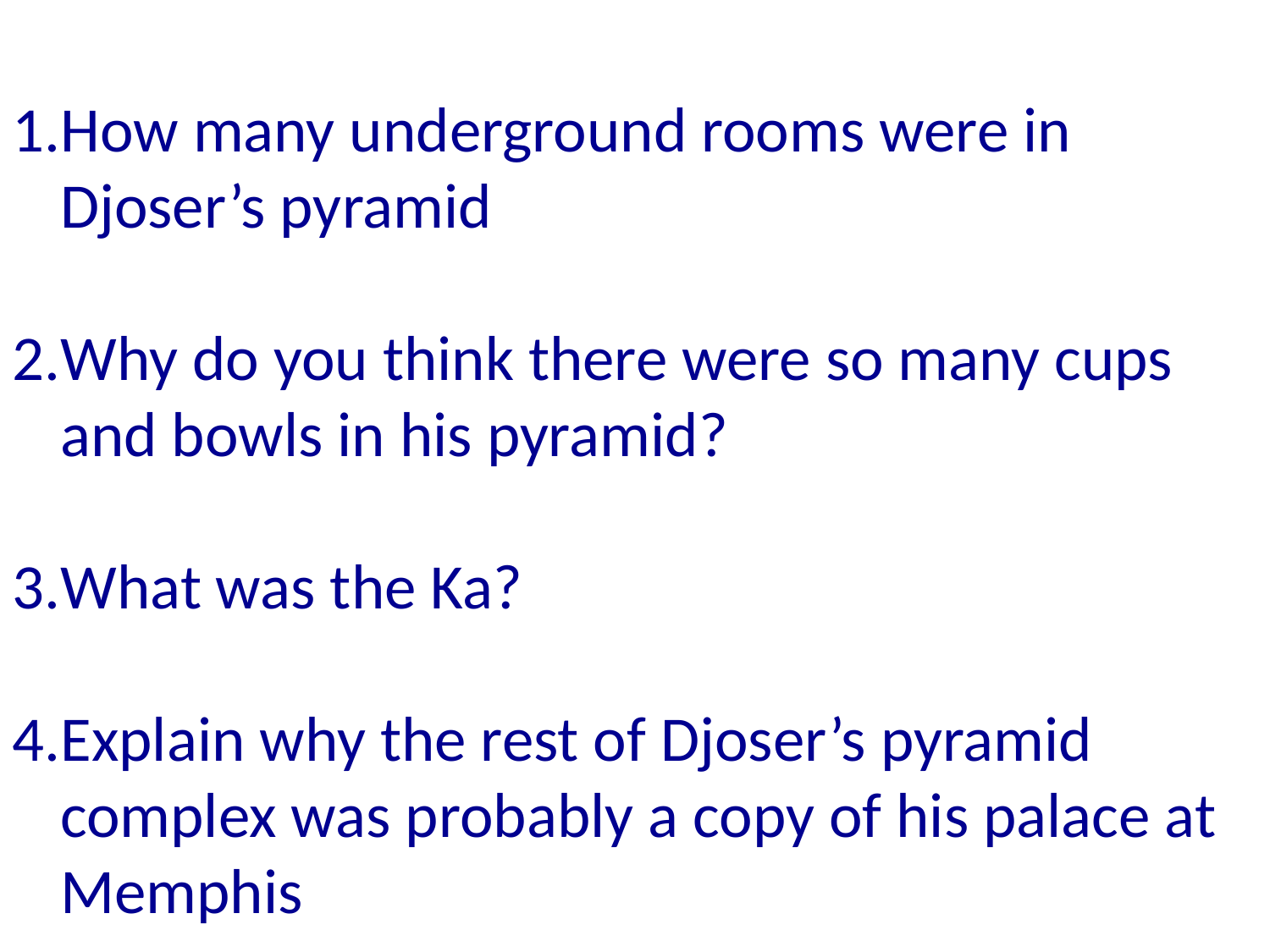

How many underground rooms were in Djoser’s pyramid

Why do you think there were so many cups and bowls in his pyramid?

What was the Ka?

Explain why the rest of Djoser’s pyramid complex was probably a copy of his palace at Memphis